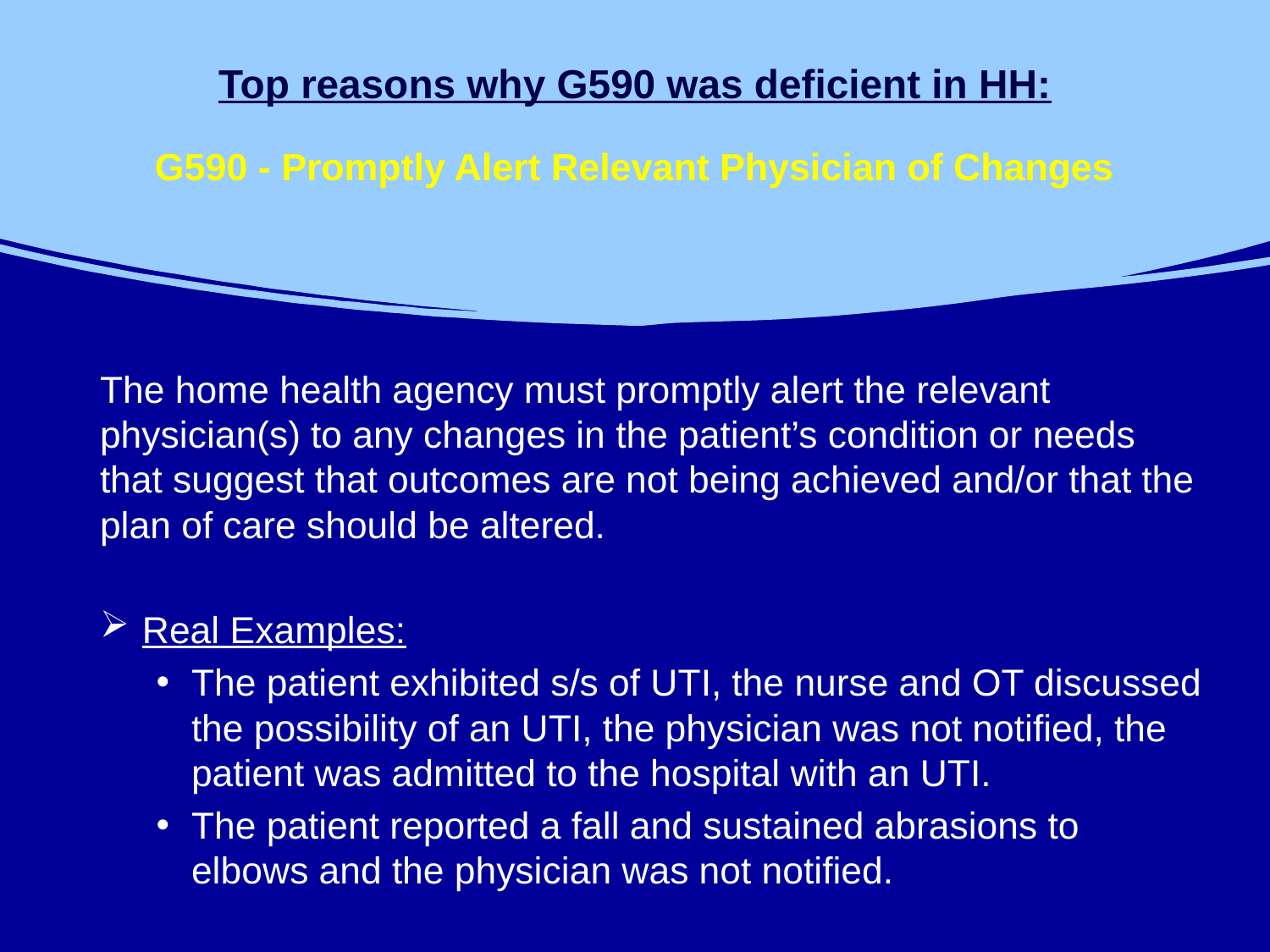

# Top reasons why G590 was deficient in HH: G590 - Promptly Alert Relevant Physician of Changes
The home health agency must promptly alert the relevant physician(s) to any changes in the patient’s condition or needs that suggest that outcomes are not being achieved and/or that the plan of care should be altered.

Real Examples:
The patient exhibited s/s of UTI, the nurse and OT discussed the possibility of an UTI, the physician was not notified, the patient was admitted to the hospital with an UTI.
The patient reported a fall and sustained abrasions to elbows and the physician was not notified.